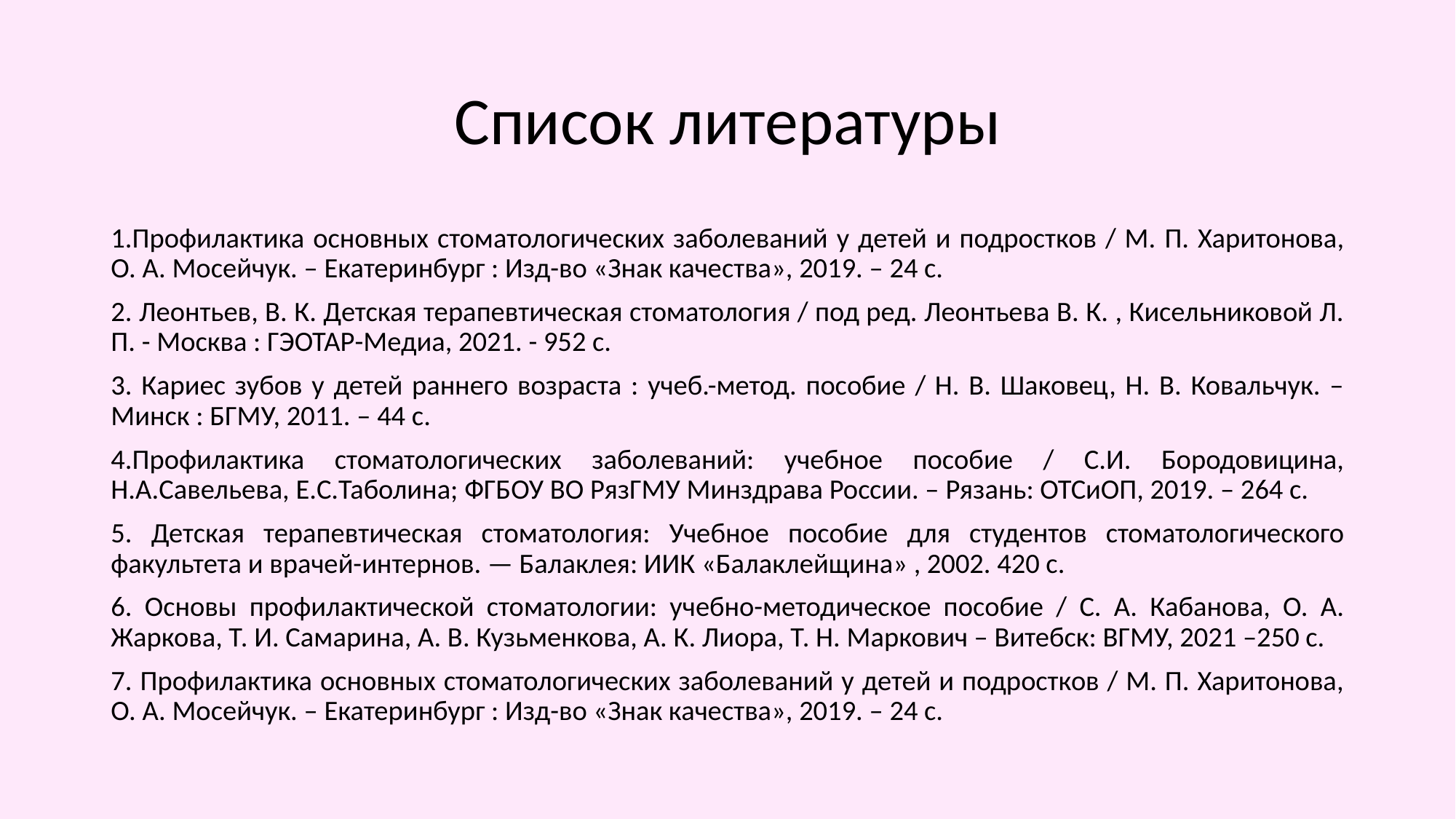

# Список литературы
1.Профилактика основных стоматологических заболеваний у детей и подростков / М. П. Харитонова, О. А. Мосейчук. – Екатеринбург : Изд-во «Знак качества», 2019. – 24 с.
2. Леонтьев, В. К. Детская терапевтическая стоматология / под ред. Леонтьева В. К. , Кисельниковой Л. П. - Москва : ГЭОТАР-Медиа, 2021. - 952 с.
3. Кариес зубов у детей раннего возраста : учеб.-метод. пособие / Н. В. Шаковец, Н. В. Ковальчук. – Минск : БГМУ, 2011. – 44 с.
4.Профилактика стоматологических заболеваний: учебное пособие / С.И. Бородовицина, Н.А.Савельева, Е.С.Таболина; ФГБОУ ВО РязГМУ Минздрава России. – Рязань: ОТСиОП, 2019. – 264 с.
5. Детская терапевтическая стоматология: Учебное пособие для студентов стоматологического факультета и врачей-интернов. — Балаклея: ИИК «Балаклейщина» , 2002. 420 с.
6. Основы профилактической стоматологии: учебно-методическое пособие / С. А. Кабанова, О. А. Жаркова, Т. И. Самарина, А. В. Кузьменкова, А. К. Лиора, Т. Н. Маркович – Витебск: ВГМУ, 2021 –250 с.
7. Профилактика основных стоматологических заболеваний у детей и подростков / М. П. Харитонова, О. А. Мосейчук. – Екатеринбург : Изд-во «Знак качества», 2019. – 24 с.